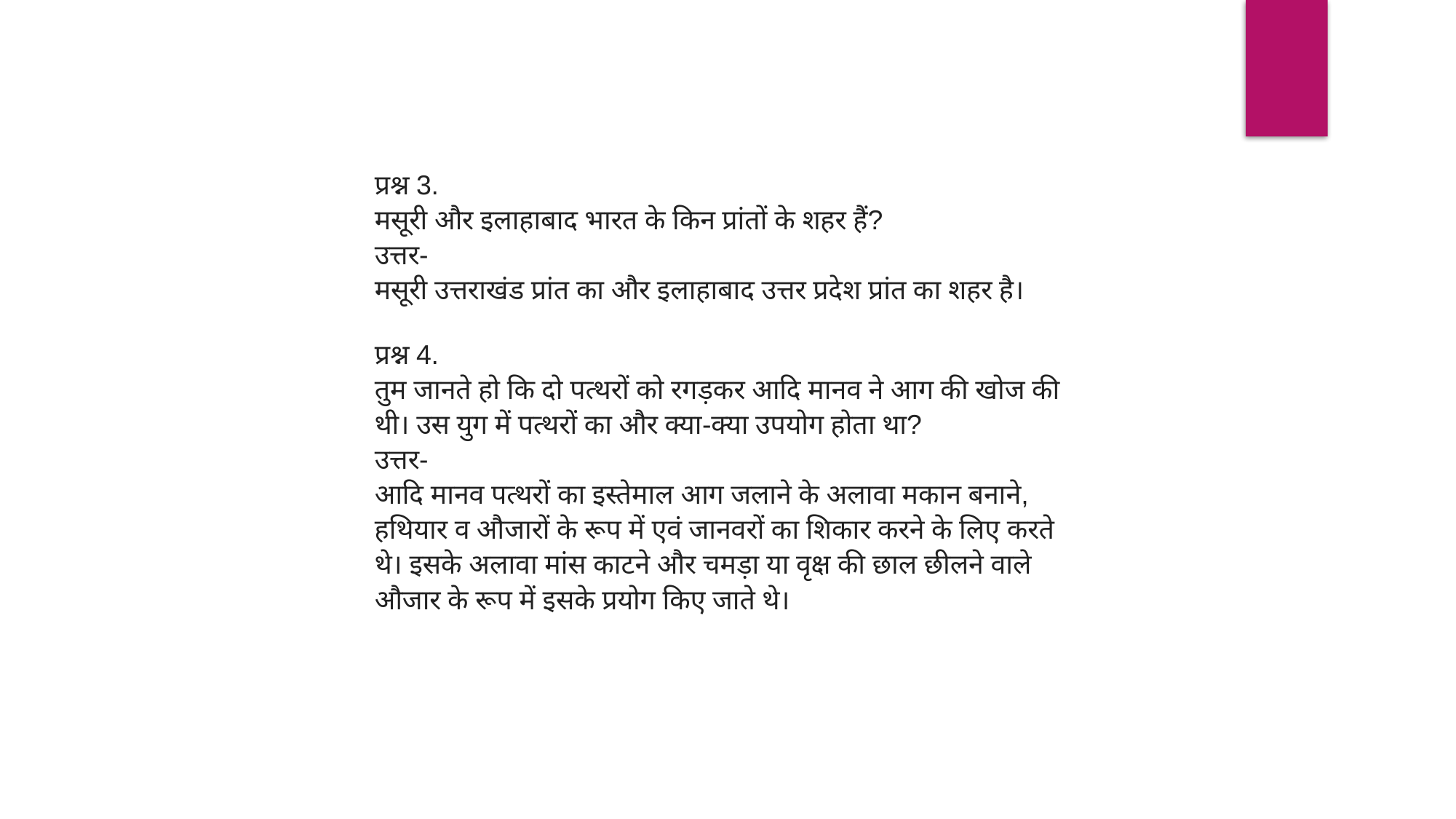

प्रश्न 3.
मसूरी और इलाहाबाद भारत के किन प्रांतों के शहर हैं?
उत्तर-
मसूरी उत्तराखंड प्रांत का और इलाहाबाद उत्तर प्रदेश प्रांत का शहर है।
प्रश्न 4.
तुम जानते हो कि दो पत्थरों को रगड़कर आदि मानव ने आग की खोज की थी। उस युग में पत्थरों का और क्या-क्या उपयोग होता था?
उत्तर-
आदि मानव पत्थरों का इस्तेमाल आग जलाने के अलावा मकान बनाने, हथियार व औजारों के रूप में एवं जानवरों का शिकार करने के लिए करते थे। इसके अलावा मांस काटने और चमड़ा या वृक्ष की छाल छीलने वाले औजार के रूप में इसके प्रयोग किए जाते थे।